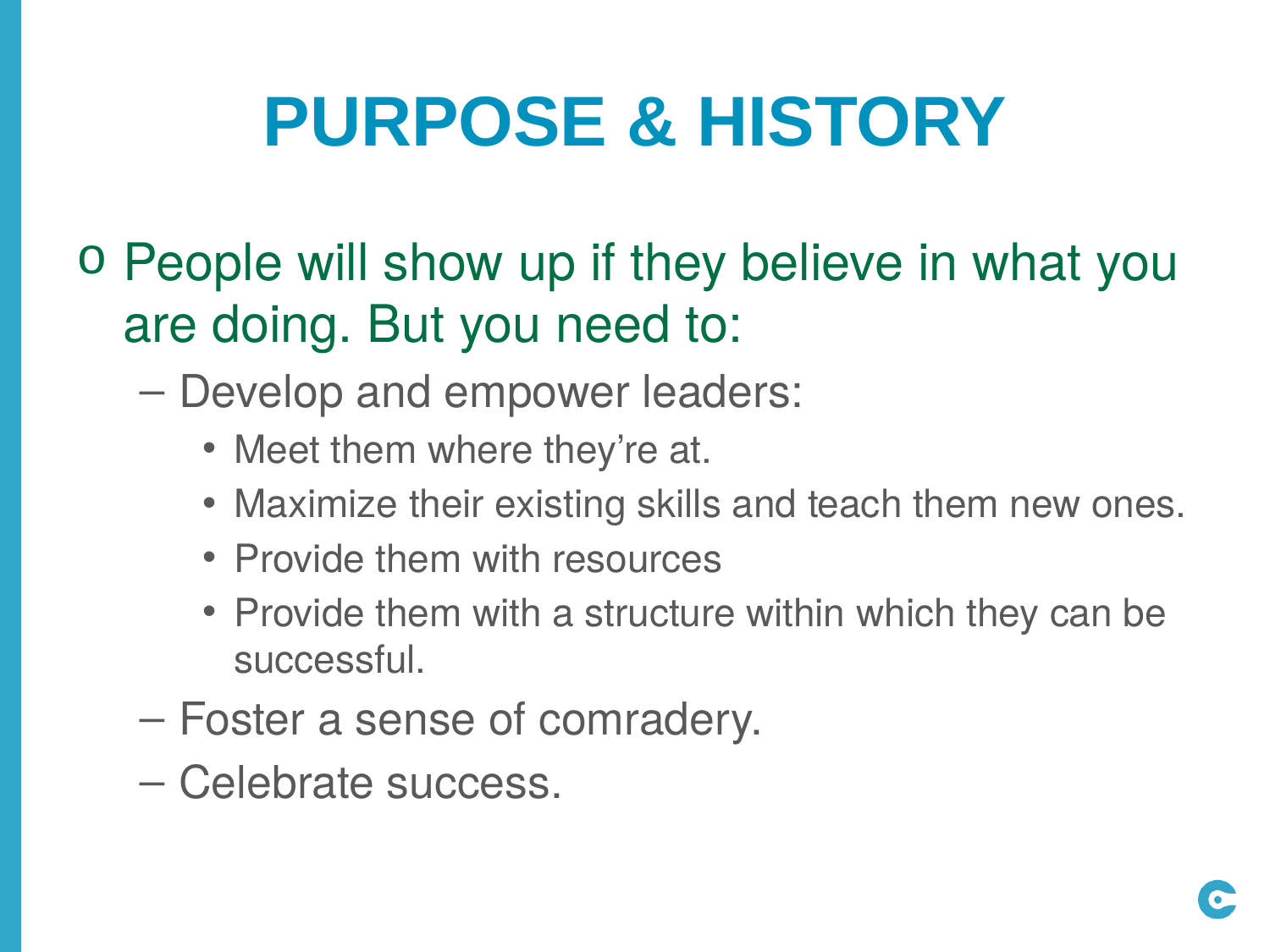

# Purpose & History
People will show up if they believe in what you are doing. But you need to:
Develop and empower leaders:
Meet them where they’re at.
Maximize their existing skills and teach them new ones.
Provide them with resources
Provide them with a structure within which they can be successful.
Foster a sense of comradery.
Celebrate success.